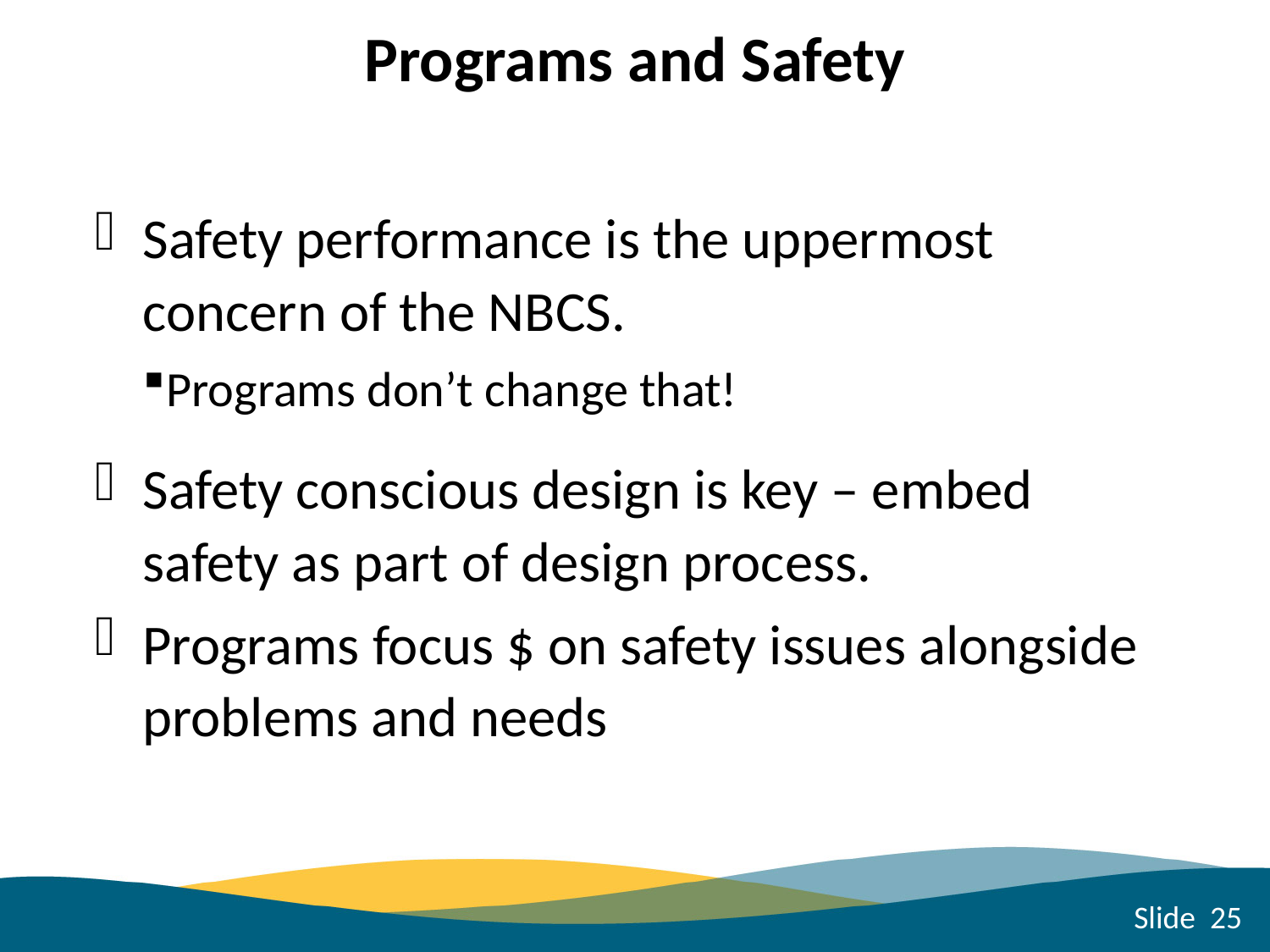

# Programs and Safety
Safety performance is the uppermost concern of the NBCS.
Programs don’t change that!
Safety conscious design is key – embed safety as part of design process.
Programs focus $ on safety issues alongside problems and needs
Slide  25